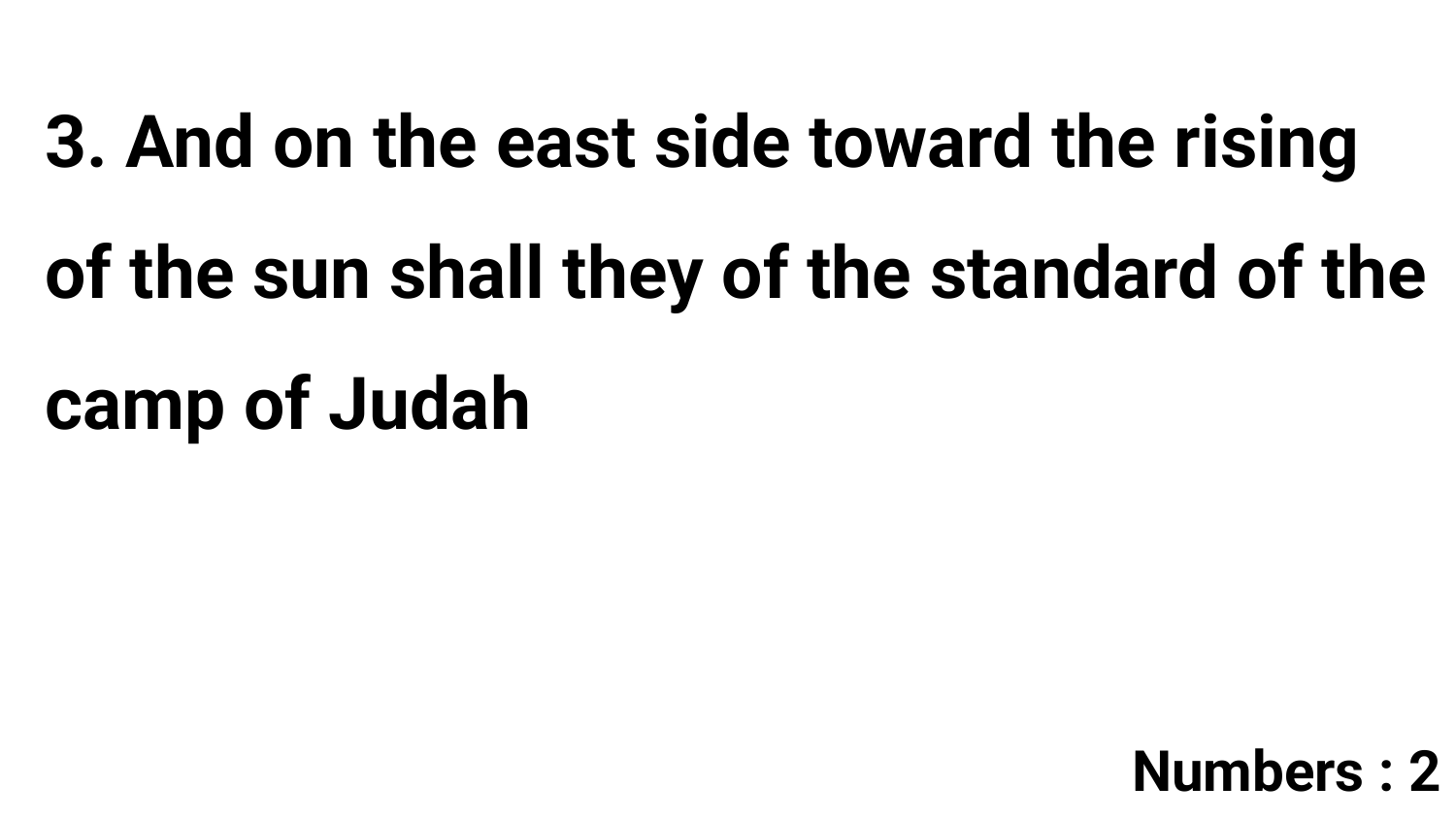

3. And on the east side toward the rising of the sun shall they of the standard of the camp of Judah
Numbers : 2